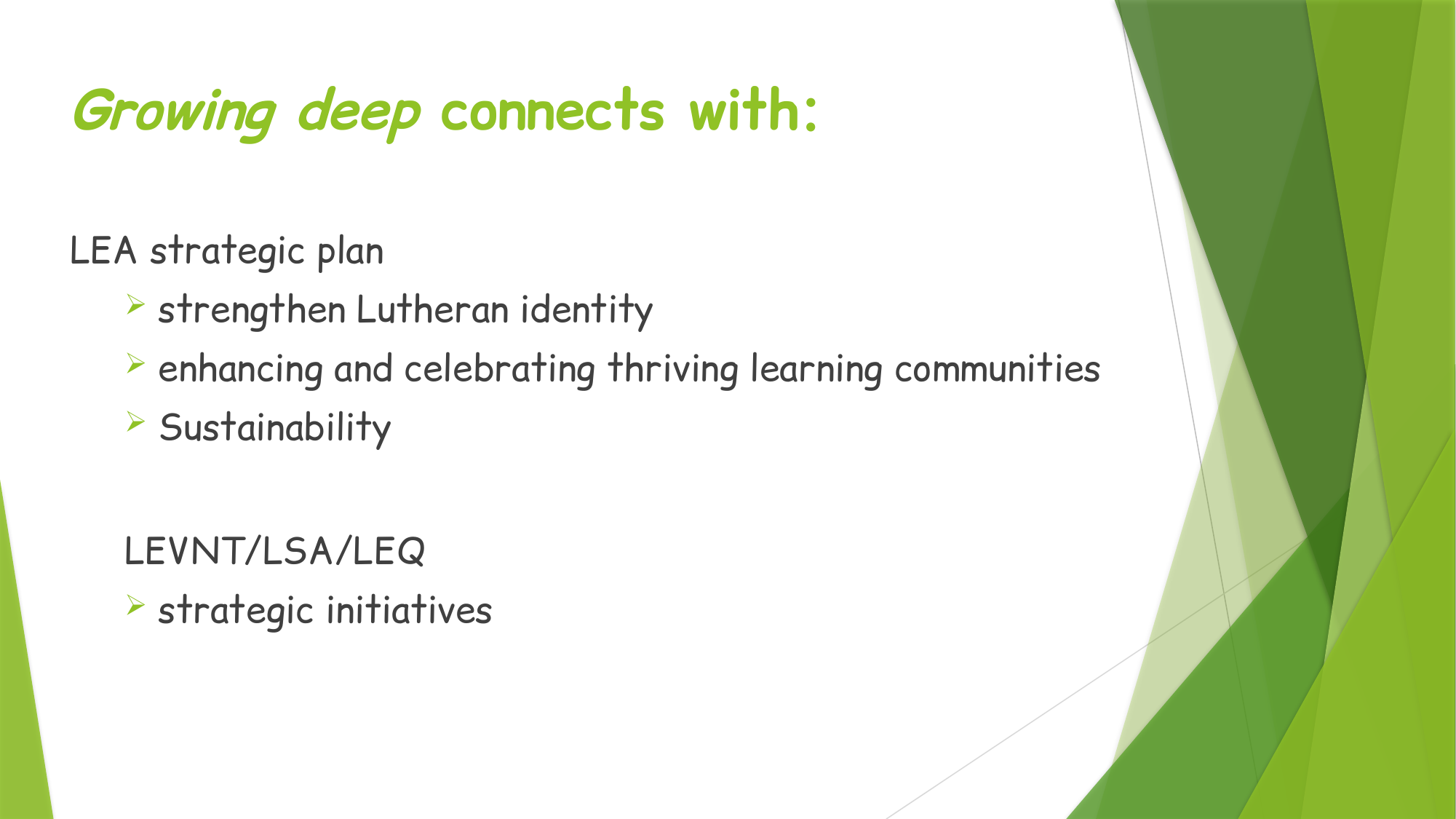

# Growing deep connects with:
LEA strategic plan
strengthen Lutheran identity
enhancing and celebrating thriving learning communities
Sustainability

LEVNT/LSA/LEQ
strategic initiatives